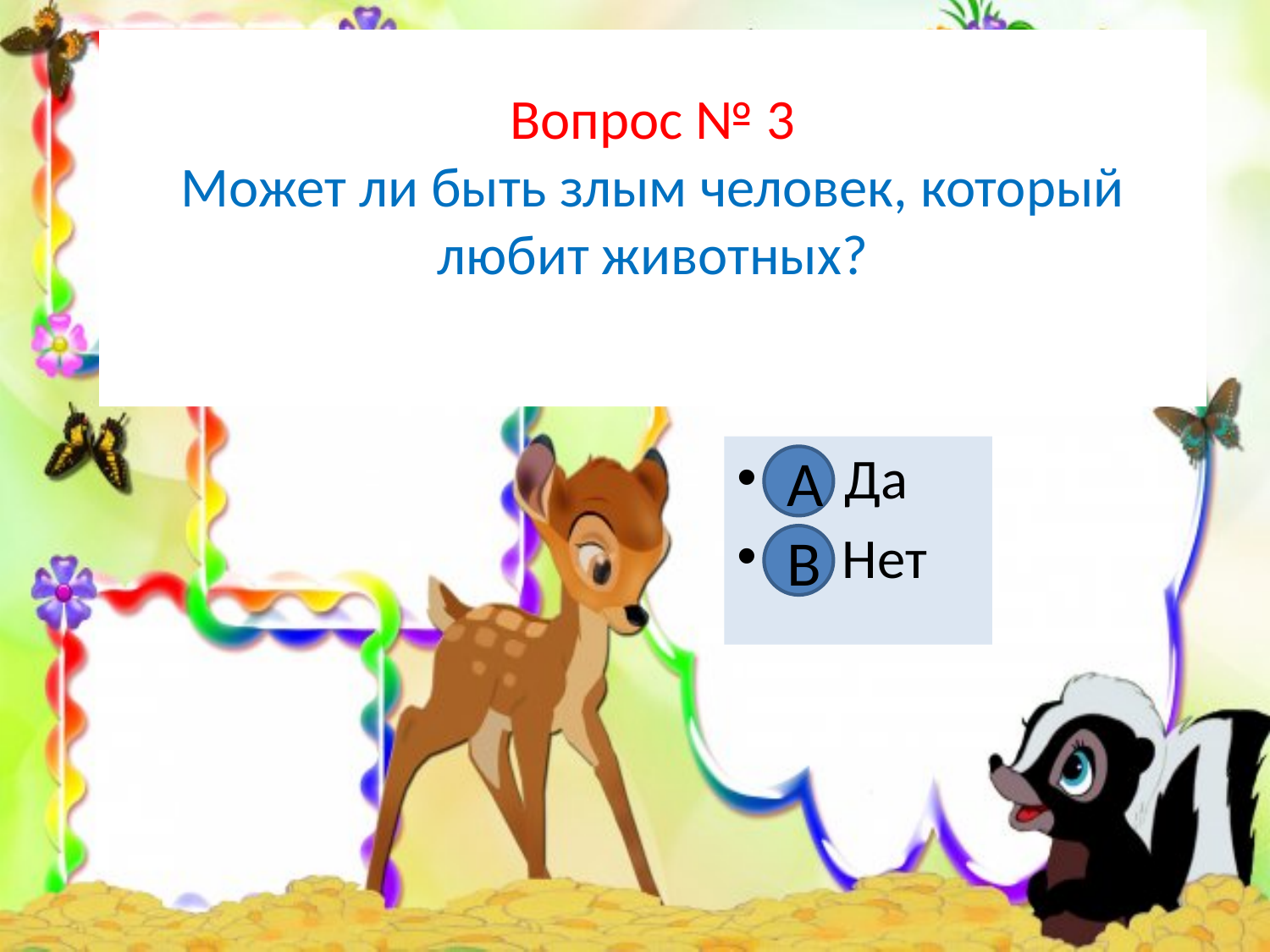

# Вопрос № 3 Может ли быть злым человек, который любит животных?
А. Да
В. Нет

А
В